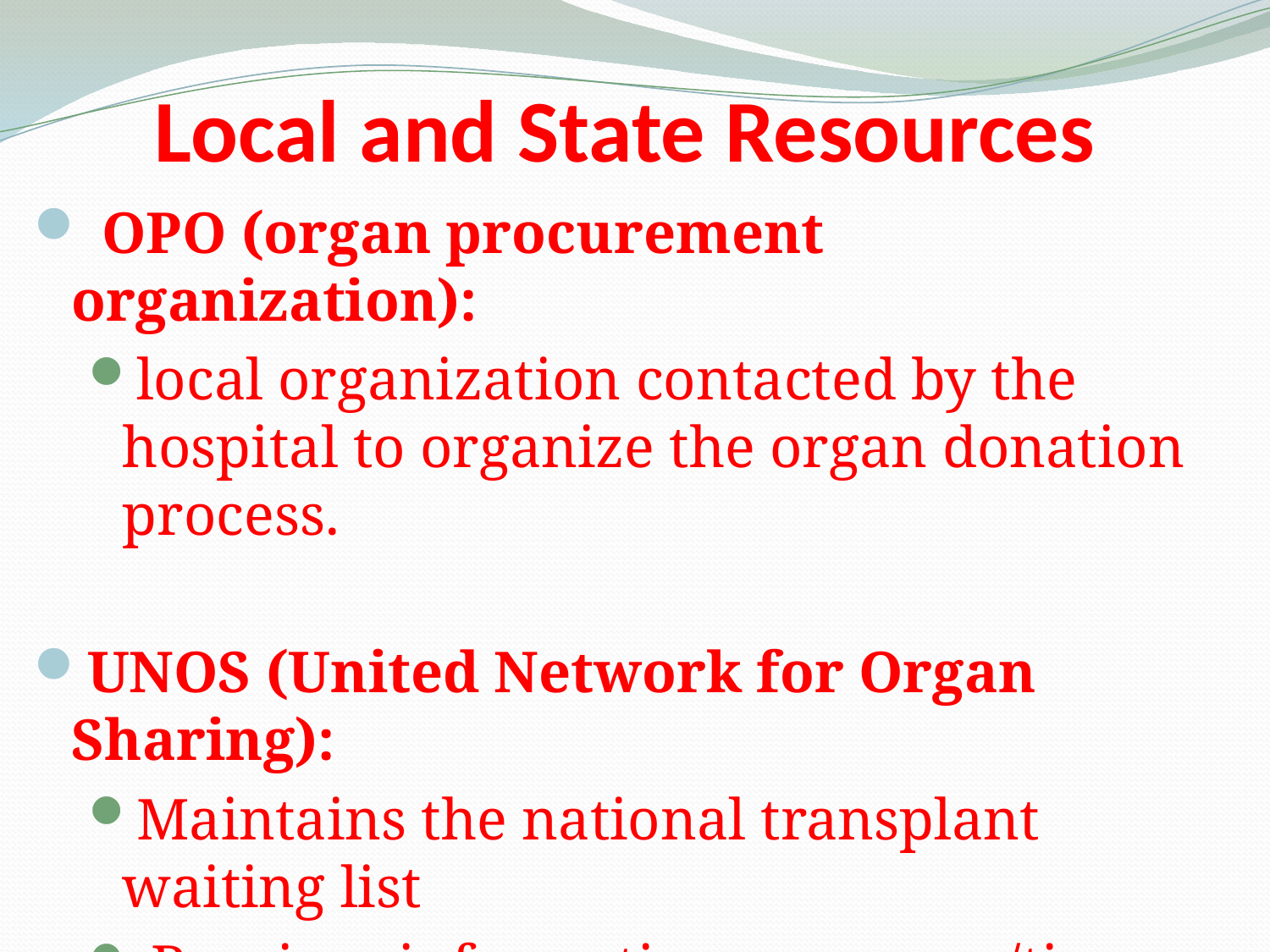

# Local and State Resources
 OPO (organ procurement organization):
local organization contacted by the hospital to organize the organ donation process.

UNOS (United Network for Organ Sharing):
Maintains the national transplant waiting list
 Receives information on organs/tissues healthy for transplant and matches potential recipients